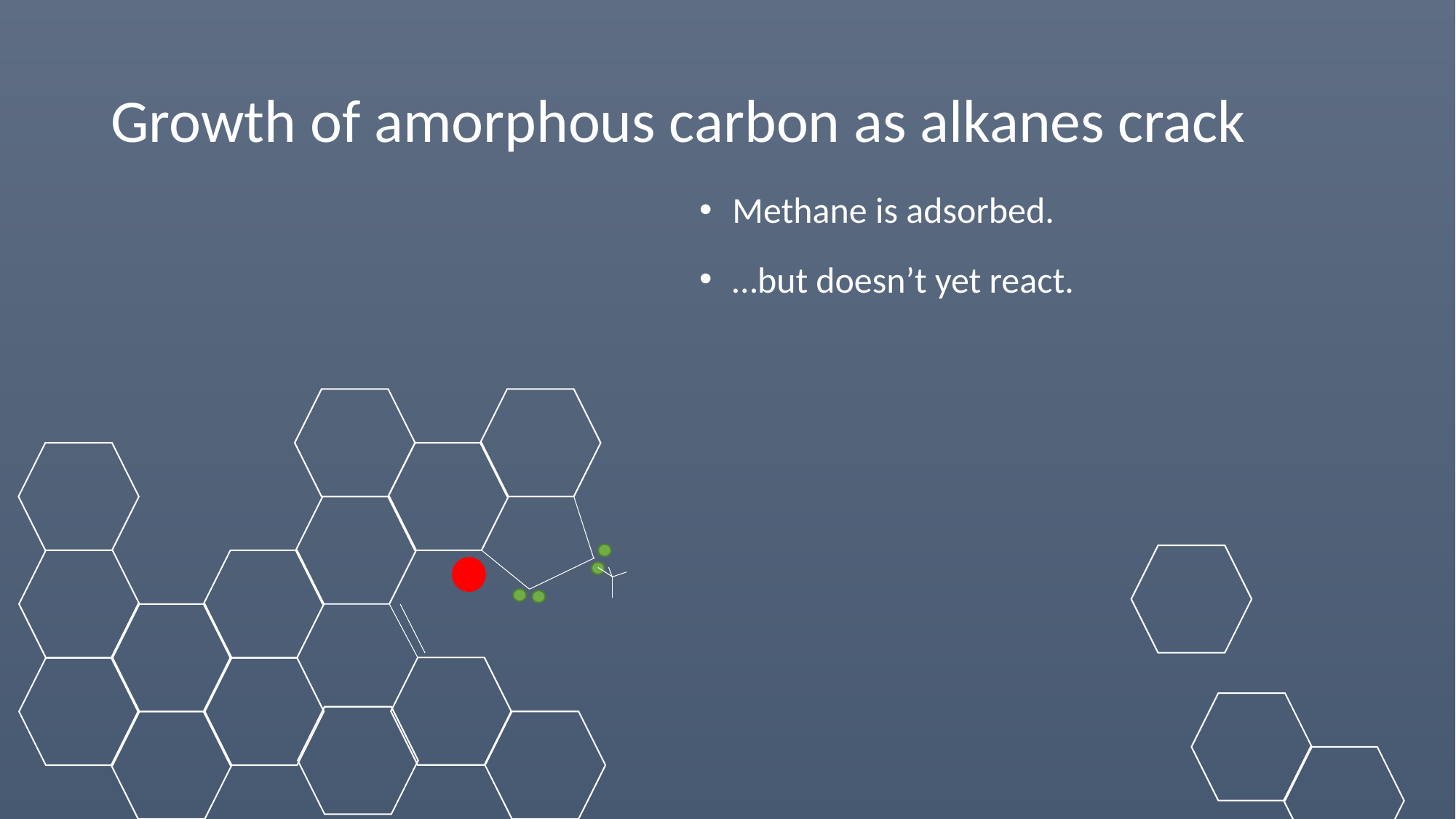

# Growth of amorphous carbon as alkanes crack
Methane is adsorbed.
…but doesn’t yet react.